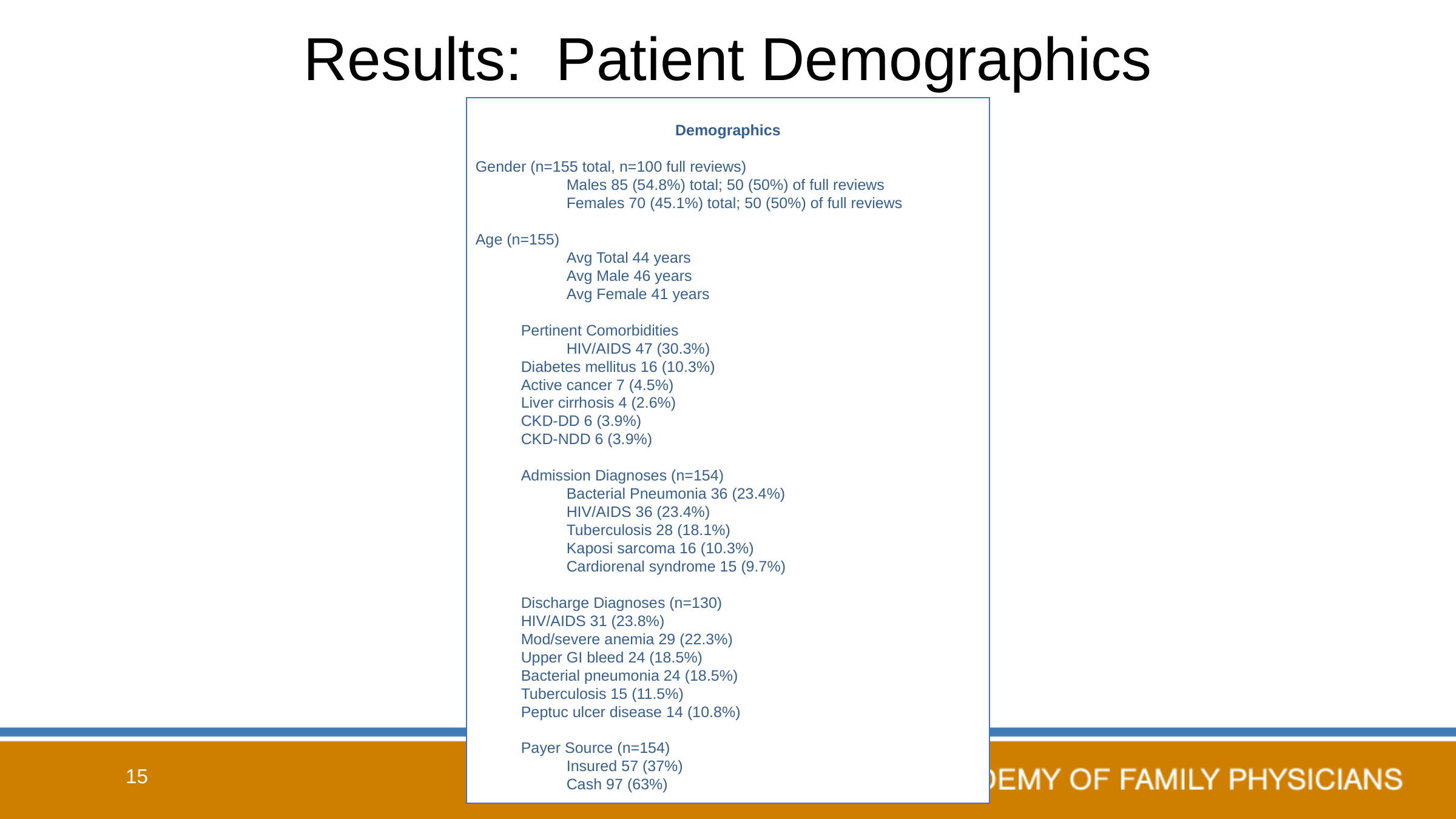

# Results:  Patient Demographics

Demographics

Gender (n=155 total, n=100 full reviews)
	Males 85 (54.8%) total; 50 (50%) of full reviews
	Females 70 (45.1%) total; 50 (50%) of full reviews

Age (n=155)
	Avg Total 44 years
Avg Male 46 years
Avg Female 41 years

Pertinent Comorbidities
	HIV/AIDS 47 (30.3%)
Diabetes mellitus 16 (10.3%)
Active cancer 7 (4.5%)
Liver cirrhosis 4 (2.6%)
CKD-DD 6 (3.9%)
CKD-NDD 6 (3.9%)

Admission Diagnoses (n=154)
	Bacterial Pneumonia 36 (23.4%)
	HIV/AIDS 36 (23.4%)
	Tuberculosis 28 (18.1%)
	Kaposi sarcoma 16 (10.3%)
	Cardiorenal syndrome 15 (9.7%)

Discharge Diagnoses (n=130)
HIV/AIDS 31 (23.8%)
Mod/severe anemia 29 (22.3%)
Upper GI bleed 24 (18.5%)
Bacterial pneumonia 24 (18.5%)
Tuberculosis 15 (11.5%)
Peptuc ulcer disease 14 (10.8%)

Payer Source (n=154)
	Insured 57 (37%)
	Cash 97 (63%)

15